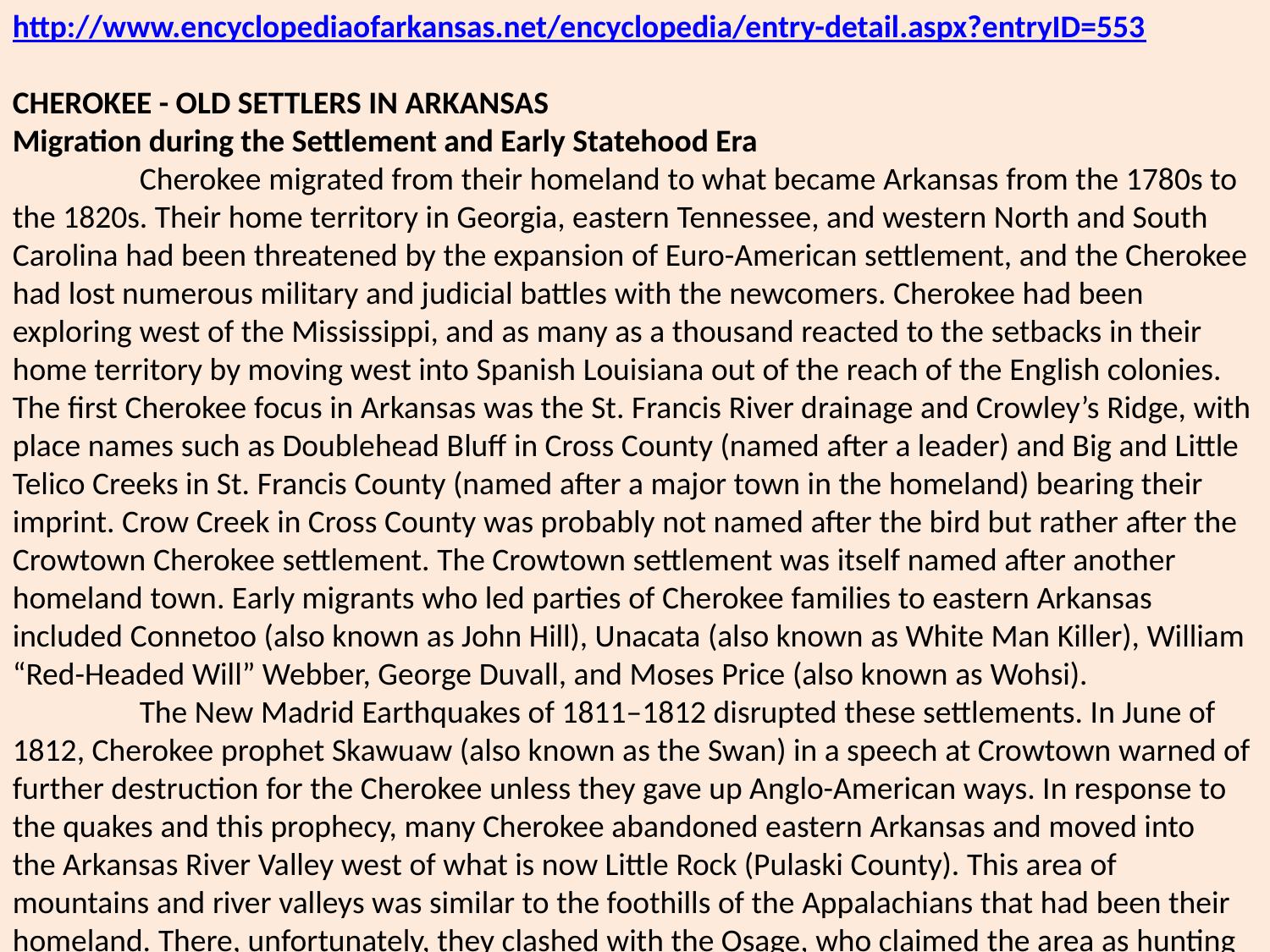

http://www.encyclopediaofarkansas.net/encyclopedia/entry-detail.aspx?entryID=553

CHEROKEE - OLD SETTLERS IN ARKANSAS
Migration during the Settlement and Early Statehood Era
	Cherokee migrated from their homeland to what became Arkansas from the 1780s to the 1820s. Their home territory in Georgia, eastern Tennessee, and western North and South Carolina had been threatened by the expansion of Euro-American settlement, and the Cherokee had lost numerous military and judicial battles with the newcomers. Cherokee had been exploring west of the Mississippi, and as many as a thousand reacted to the setbacks in their home territory by moving west into Spanish Louisiana out of the reach of the English colonies. The first Cherokee focus in Arkansas was the St. Francis River drainage and Crowley’s Ridge, with place names such as Doublehead Bluff in Cross County (named after a leader) and Big and Little Telico Creeks in St. Francis County (named after a major town in the homeland) bearing their imprint. Crow Creek in Cross County was probably not named after the bird but rather after the Crowtown Cherokee settlement. The Crowtown settlement was itself named after another homeland town. Early migrants who led parties of Cherokee families to eastern Arkansas included Connetoo (also known as John Hill), Unacata (also known as White Man Killer), William “Red-Headed Will” Webber, George Duvall, and Moses Price (also known as Wohsi).
	The New Madrid Earthquakes of 1811–1812 disrupted these settlements. In June of 1812, Cherokee prophet Skawuaw (also known as the Swan) in a speech at Crowtown warned of further destruction for the Cherokee unless they gave up Anglo-American ways. In response to the quakes and this prophecy, many Cherokee abandoned eastern Arkansas and moved into the Arkansas River Valley west of what is now Little Rock (Pulaski County). This area of mountains and river valleys was similar to the foothills of the Appalachians that had been their homeland. There, unfortunately, they clashed with the Osage, who claimed the area as hunting grounds, and with American settlers moving across the Mississippi River. (Fort Smith in Sebastian County was later established to keep peace between the Cherokee and Osage.) Nonetheless, many groups of families came, along with parties that continued to drift west from the homeland. Major figures included Black Fox, Dutch, Spring Frog, Toluntuskee, and Takatoka. Some also eventually moved to the Red River area, including groups under Du-wa-li (also known as the Bowl) and later under Dutch.
	Back in the homeland, increasing federal and state pressure on the remaining Cherokee led to the Turkeytown Treaty of July 8, 1817, in which land in the east was exchanged for land in northwest Arkansas, north of the Arkansas River and south of the White River. The goal of the Arkansas Cherokee was to protect their holdings and thereby create a new homeland in northwest Arkansas, although many of the Eastern Cherokee saw the treaty as a betrayal. The goal of the U.S. government was that all Cherokee would give up their native land and move to Arkansas. As many as 4000 may have done this, becoming known as the Western Cherokee. Emigrants included parties of families led by the principal chief John Jolly (brother to Tolluntuskee), Dick Justice (also known as Dek-keh the Just), the Glass, Walter “Wat” Webber, John Rogers, Tom Graves, John and David Brown, and, in 1829, Sequoyah (also known as George Gist or Guest), inventor of the Cherokee syllabary. The remaining 35,000 or so Cherokee stayed in the homeland.
	Because the Cherokee owned the territory together in fee simple—that is, they were given the land as a group instead of in individual parcels—rather than it being managed for them by the U.S. government, the Arkansas land was not considered a reservation. The Western Cherokee established scattered family farmsteads and farms complete with cattle and some even with African-American slaves. The dispersed families were organized in traditional “towns,” spread out along tributaries on the north side of the Arkansas River, places such as Galla Creek, Illinois Bayou, Piney Creek, Spadra Creek, Horsehead Creek, and Mulberry River (from Pope County to Franklin County respectively), as well as Dutch Creek and Spring Creek south of the river (in Yell County). Others settled in the hills and valleys farther into the Ozarks.
Cherokee Life
The Arkansas towns were held together by ties brought west from the homeland, principally kinship ties traced through females. Their centers included a council house and a stickball court. The Western Cherokee were moving toward a centralized government, with a governing council and a principal chief—this was John Jolly after 1818. Some Western Cherokee, such as Tolluntuskee, invited Protestant missionaries who founded Dwight Mission in 1820 near what is now Russellville (Pope County) so that Cherokee children could learn Anglo-American ways. Ironically, the mission was in a location firmly under the control of Takatoka, who opposed its goals.
The Cherokee built mills, cleared land for farming and pasture, and generally improved their holdings, becoming the first real agricultural and entrepreneurial pioneers in northwest Arkansas. In what would become Pope County, for example, Sequoyah established a salt works on the north fork of the Illinois Bayou, and the Glass did the same on Hackers Creek.
The British naturalist Thomas Nuttall described the Arkansas Cherokee well in 1819 on his travels up the Arkansas River: “Both banks of the river, as we proceeded, were lined with the houses and farms of the Cherokees, and though their dress was a mixture of indigenous and European taste, yet in their houses, which are decently furnished, and in the farms, which were well fenced and stocked with cattle… argue a propitius [sic] progress in their population. Their superior industry, either as hunters or farmers, proves the value of property among them.” Nuttall’s description of leader John Jolly is particularly telling. Nuttall met Jolly and his wife at Walter Webber’s store at the mouth of Illinois Bayou on April 9, 1819. Reported Nuttall, “I should scarcely have distinguished him from an American, except by his language. He was very plain, prudent, and unassuming in his dress and manners; a Franklin amongst his countrymen, and affectionately called the beloved father.” Jolly and his thousands of Cherokee neighbors were frontiers people, but they also strove to maintain their identity as Native Americans.
Indian Removal and the Civil War Era
Pressure on the Western Cherokee by the federal government and the new Arkansas Territory eventually led to the Treaty of Washington on May 6, 1828, which ceded the Arkansas lands to the United States. Most of the Western Cherokee moved to Indian Territory in northeast Oklahoma, leaving houses, farms, orchards, and mills to be occupied by the Anglo-Americans who came to the area. These Western Cherokee became known as the Old Settlers when they were officially reunited with the main group of Cherokee following Indian Removal a few years later.
As many as 30,000 Cherokee passed through Arkansas on their way to Indian Territory in Oklahoma by land or water or a combination of the two between 1834 and 1839 as part of Indian Removal. The Trail of Tears left hundreds of dead buried in shallow graves and weakened others so that they died at the end of the journey. Some Arkansans noted the groups with sorrow, and at least one, Dr. J. C. Roberts, died while tending Cherokee cholera victims at Cadron (Faulkner County). However, Indian Removal also offered many Arkansans a chance to sell food to support the Indians and their animals en route, as well as a chance to profit from providing passage on steamboats on the rivers, wagons when the rivers were too low, and ferries across the many streams for those traveling over land.
The Cherokee Nation persisted in Indian Territory on the western border of Arkansas but not altogether peacefully. For example, factional conflicts among the Cherokee that arose during the final dissolution of the homeland in the 1830s led to civil war that lasted until 1846, though war effectively broke out again as part of the U.S. Civil War, with Cherokee fighting in both Union and Confederate forces in Indian Territory and sometimes in Arkansas. This violence led to disruptions, lawlessness, and refugees moving back and forth across the border, with some remaining in Arkansas. In more peaceful times, Indian Territory provided a market for agricultural produce and manufactured goods, allowing profit to be made by Anglo-American farmers, traders, and shippers. In hard times, Cherokee families sometimes moved into Arkansas looking for work.